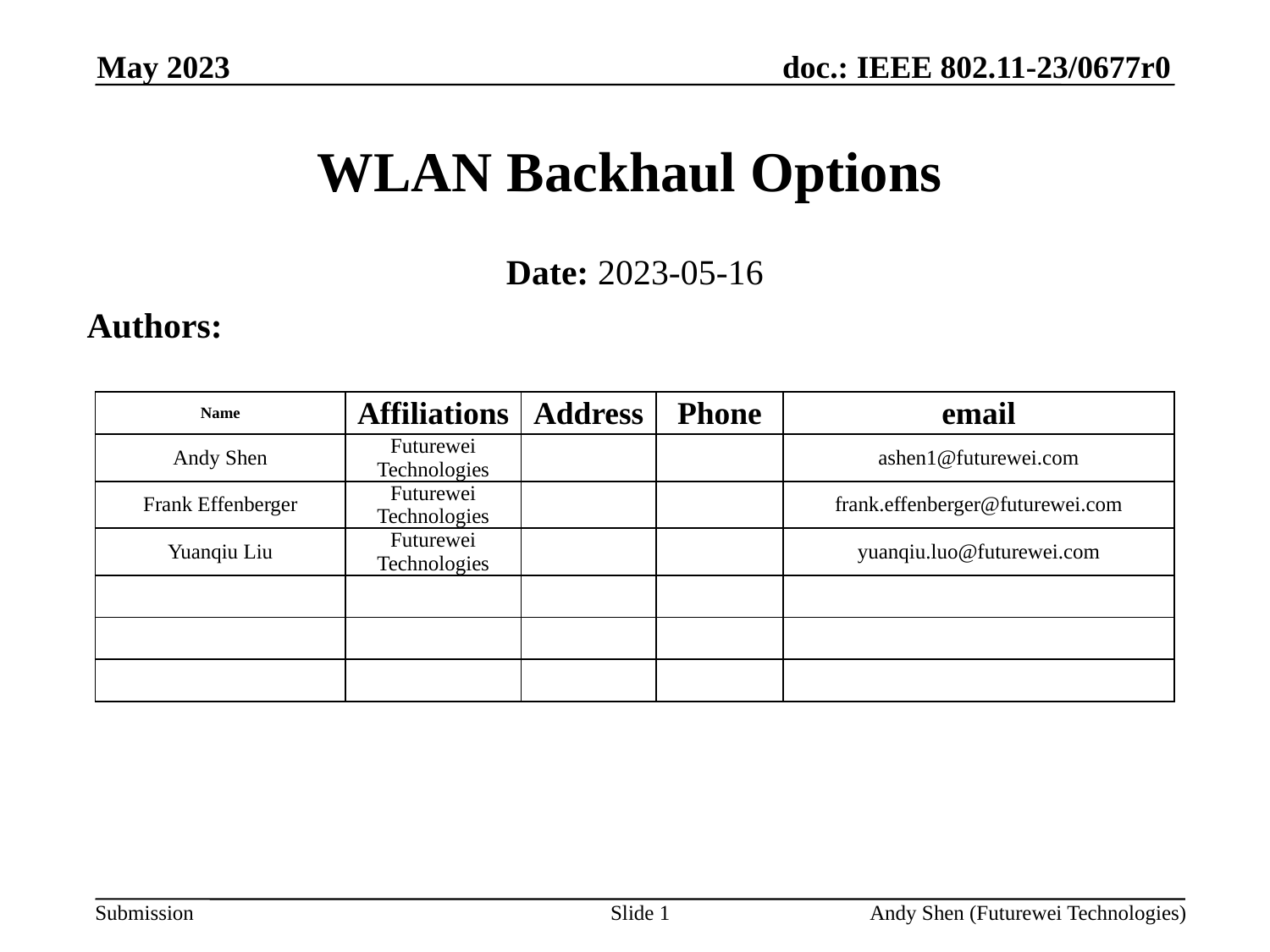

May 2023
# WLAN Backhaul Options
Date: 2023-05-16
Authors:
| Name | Affiliations | Address | Phone | email |
| --- | --- | --- | --- | --- |
| Andy Shen | Futurewei Technologies |  |  | ashen1@futurewei.com |
| Frank Effenberger | Futurewei Technologies |  |  | frank.effenberger@futurewei.com |
| Yuanqiu Liu | Futurewei Technologies |  |  | yuanqiu.luo@futurewei.com |
|  |  |  |  |  |
|  |  |  |  |  |
|  |  |  |  |  |
Slide 1
Andy Shen (Futurewei Technologies)